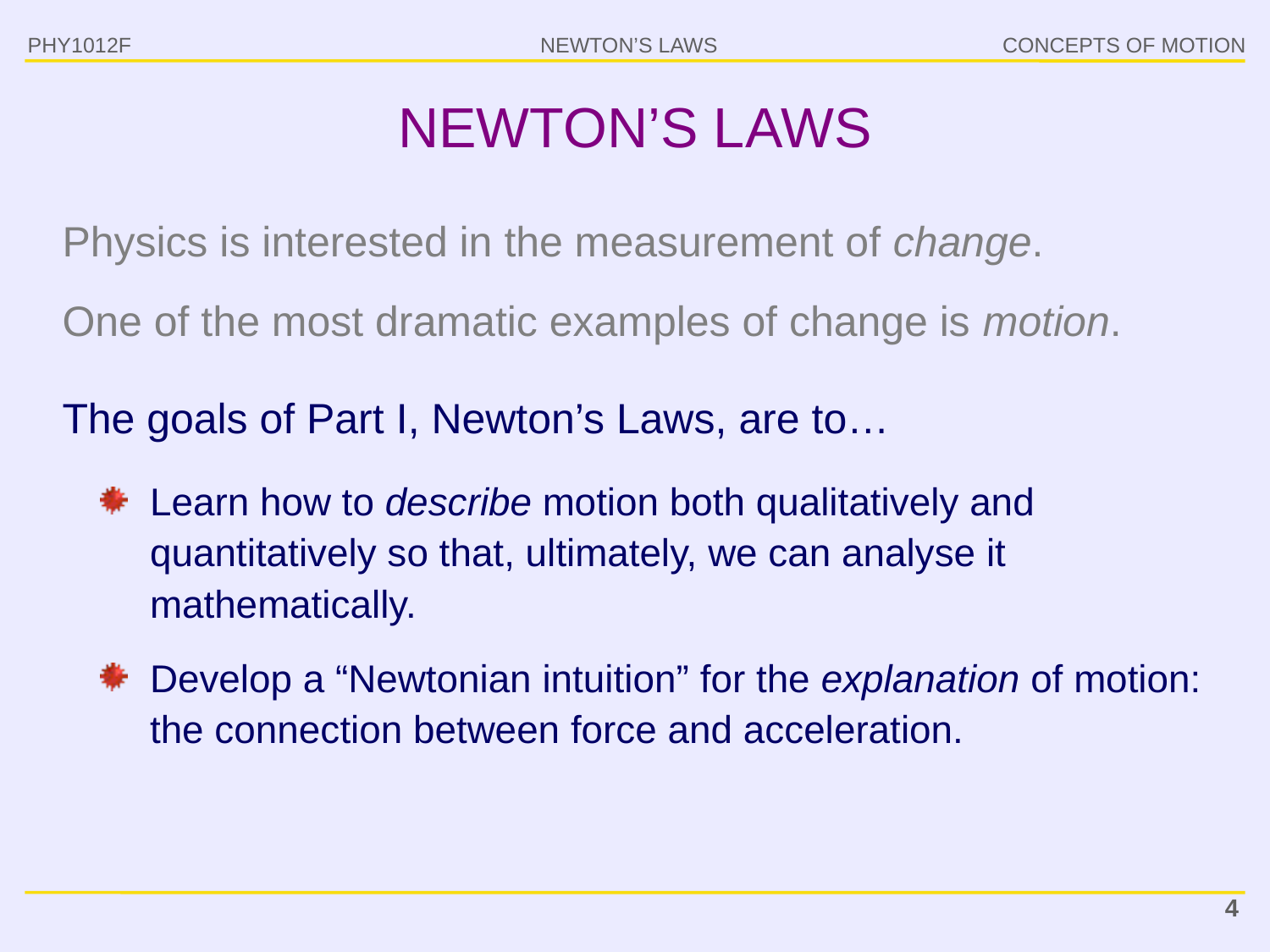

PHY1012F
# NEWTON’S LAWS
Physics is interested in the measurement of change.

One of the most dramatic examples of change is motion.

The goals of Part I, Newton’s Laws, are to…
Learn how to describe motion both qualitatively and quantitatively so that, ultimately, we can analyse it mathematically.

Develop a “Newtonian intuition” for the explanation of motion: the connection between force and acceleration.
4